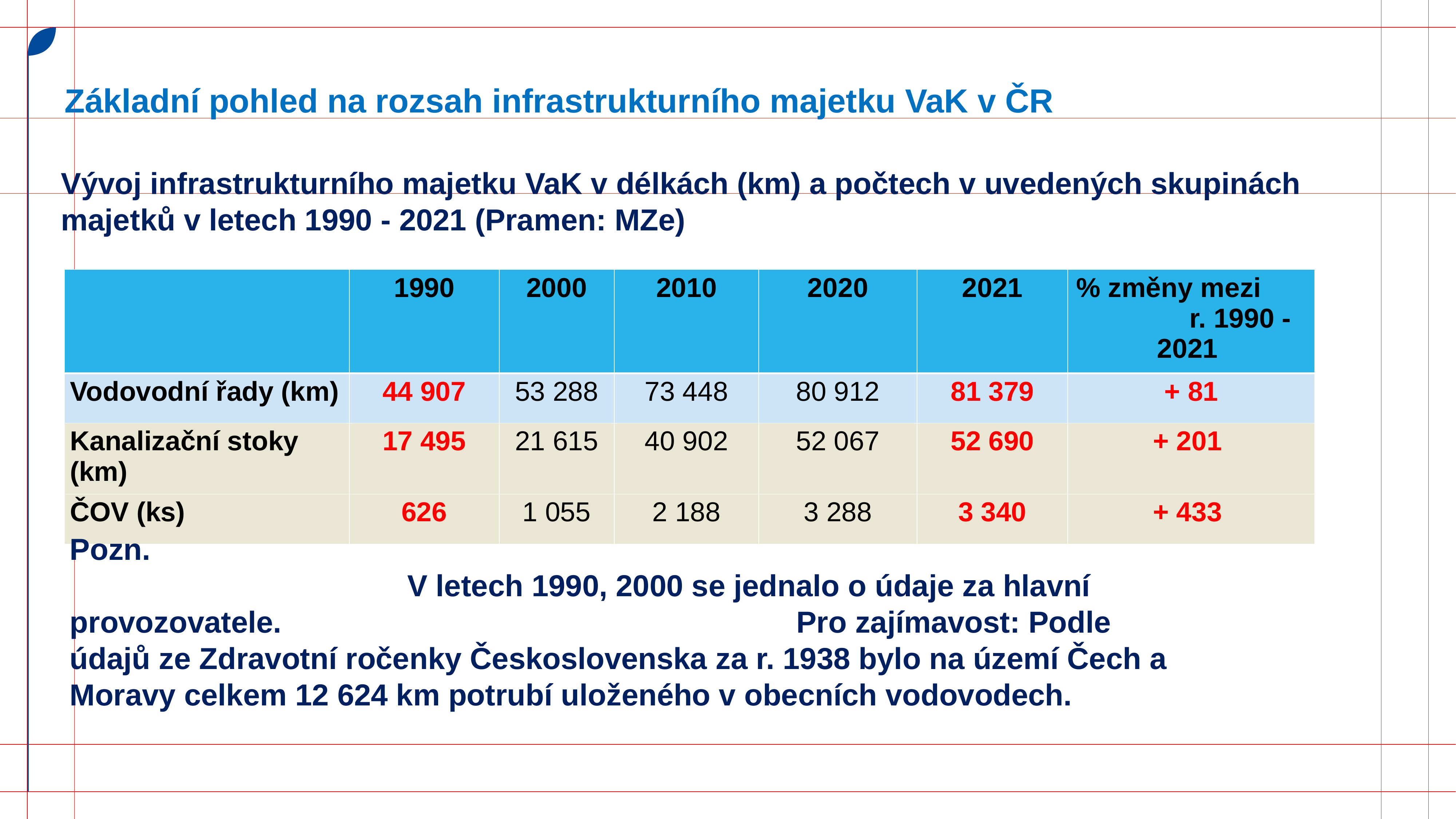

# Základní pohled na rozsah infrastrukturního majetku VaK v ČR
Vývoj infrastrukturního majetku VaK v délkách (km) a počtech v uvedených skupinách majetků v letech 1990 - 2021 (Pramen: MZe)
|  | 1990 | 2000 | 2010 | 2020 | 2021 | % změny mezi r. 1990 - 2021 |
| --- | --- | --- | --- | --- | --- | --- |
| Vodovodní řady (km) | 44 907 | 53 288 | 73 448 | 80 912 | 81 379 | + 81 |
| Kanalizační stoky (km) | 17 495 | 21 615 | 40 902 | 52 067 | 52 690 | + 201 |
| ČOV (ks) | 626 | 1 055 | 2 188 | 3 288 | 3 340 | + 433 |
Pozn.                                                                                                                                                                   V letech 1990, 2000 se jednalo o údaje za hlavní provozovatele.                                                             Pro zajímavost: Podle údajů ze Zdravotní ročenky Československa za r. 1938 bylo na území Čech a Moravy celkem 12 624 km potrubí uloženého v obecních vodovodech.